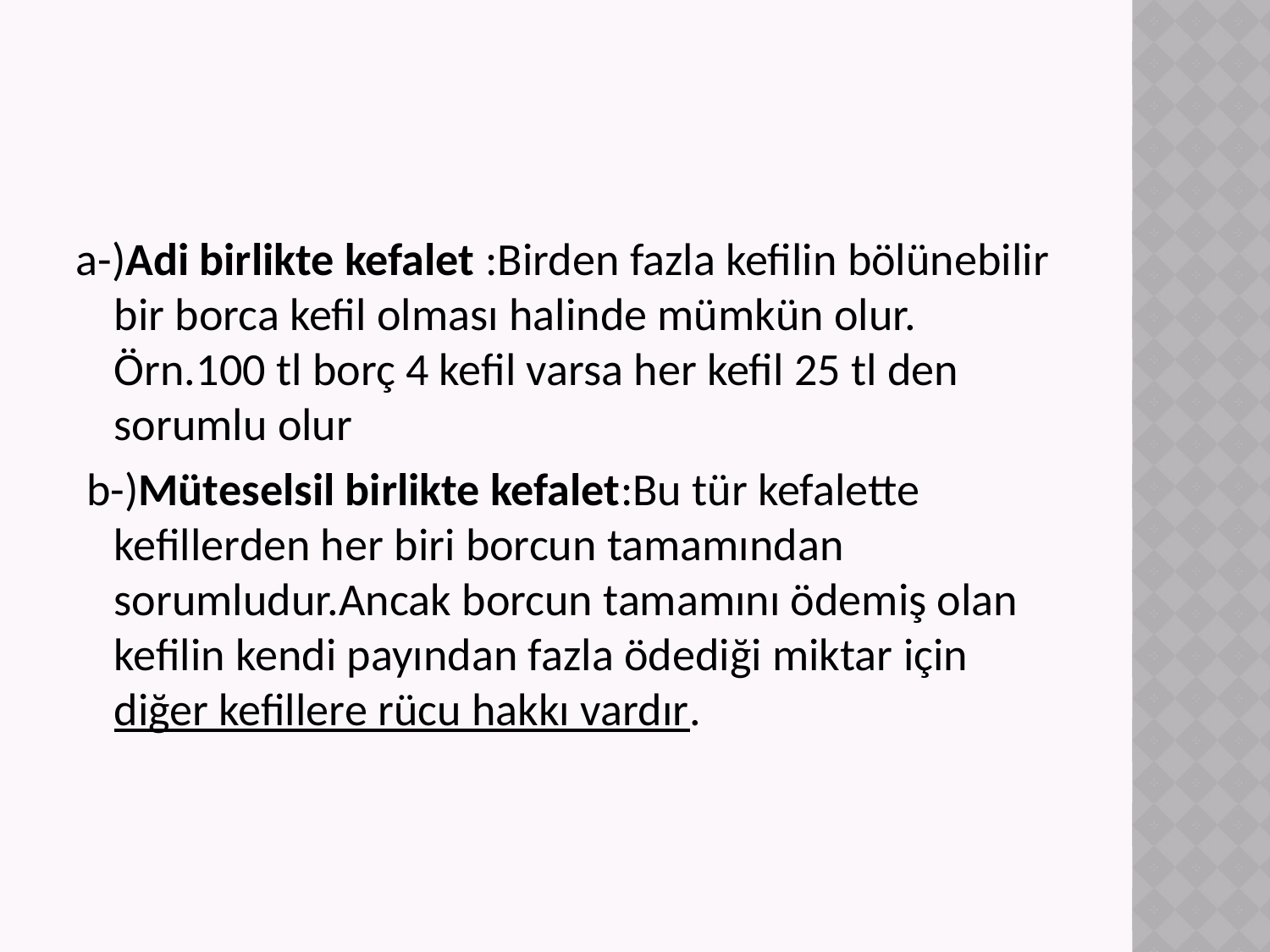

#
a-)Adi birlikte kefalet :Birden fazla kefilin bölünebilir bir borca kefil olması halinde mümkün olur. Örn.100 tl borç 4 kefil varsa her kefil 25 tl den sorumlu olur
 b-)Müteselsil birlikte kefalet:Bu tür kefalette kefillerden her biri borcun tamamından sorumludur.Ancak borcun tamamını ödemiş olan kefilin kendi payından fazla ödediği miktar için diğer kefillere rücu hakkı vardır.